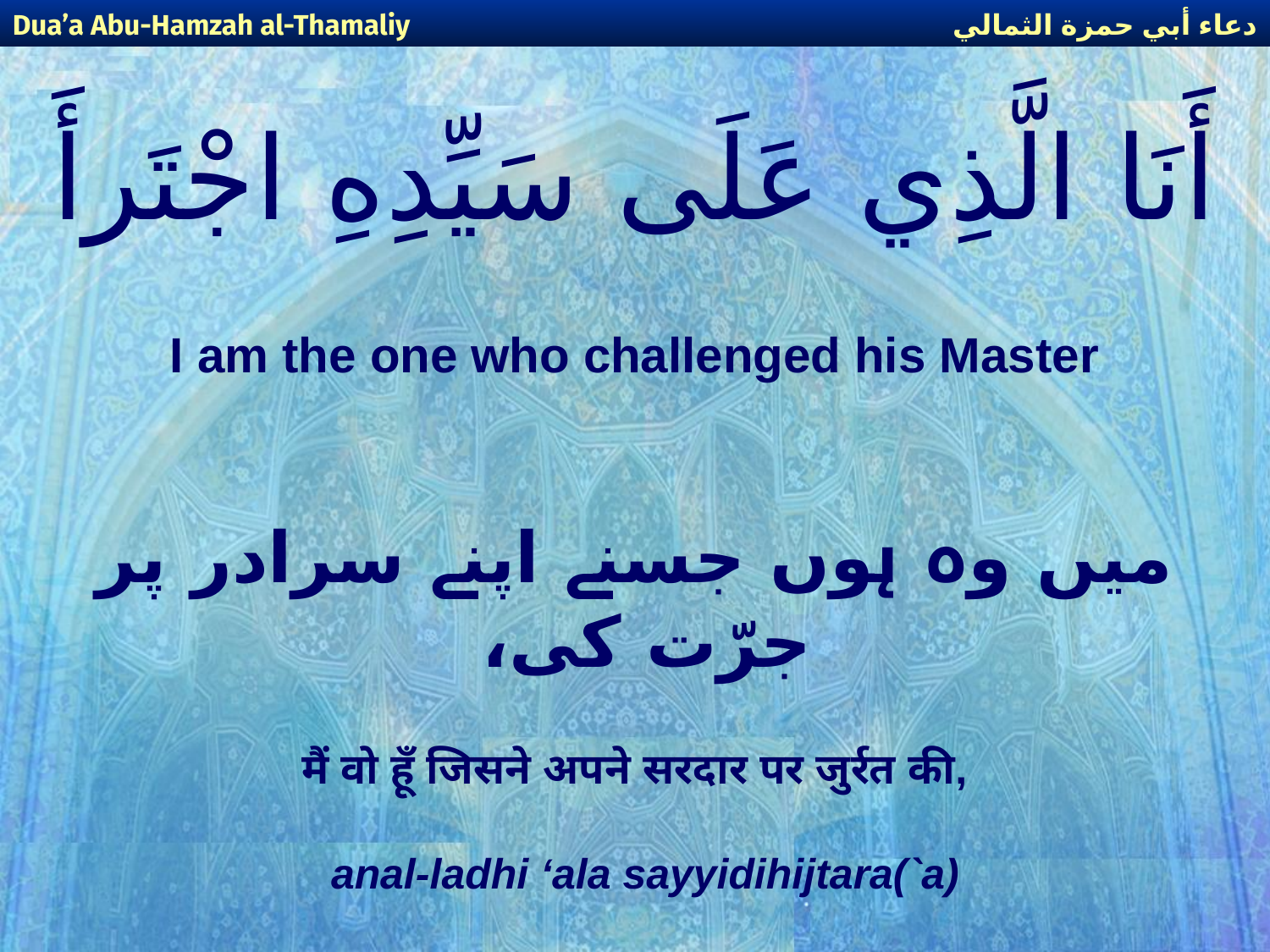

دعاء أبي حمزة الثمالي
Dua’a Abu-Hamzah al-Thamaliy
# أَنَا الَّذِي عَلَى سَيِّدِهِ اجْتَرأَ
I am the one who challenged his Master
میں وہ ہوں جسنے اپنے سرادر پر جرّت کی،
मैं वो हूँ जिसने अपने सरदार पर जुर्रत की,
anal-ladhi ‘ala sayyidihijtara(`a)